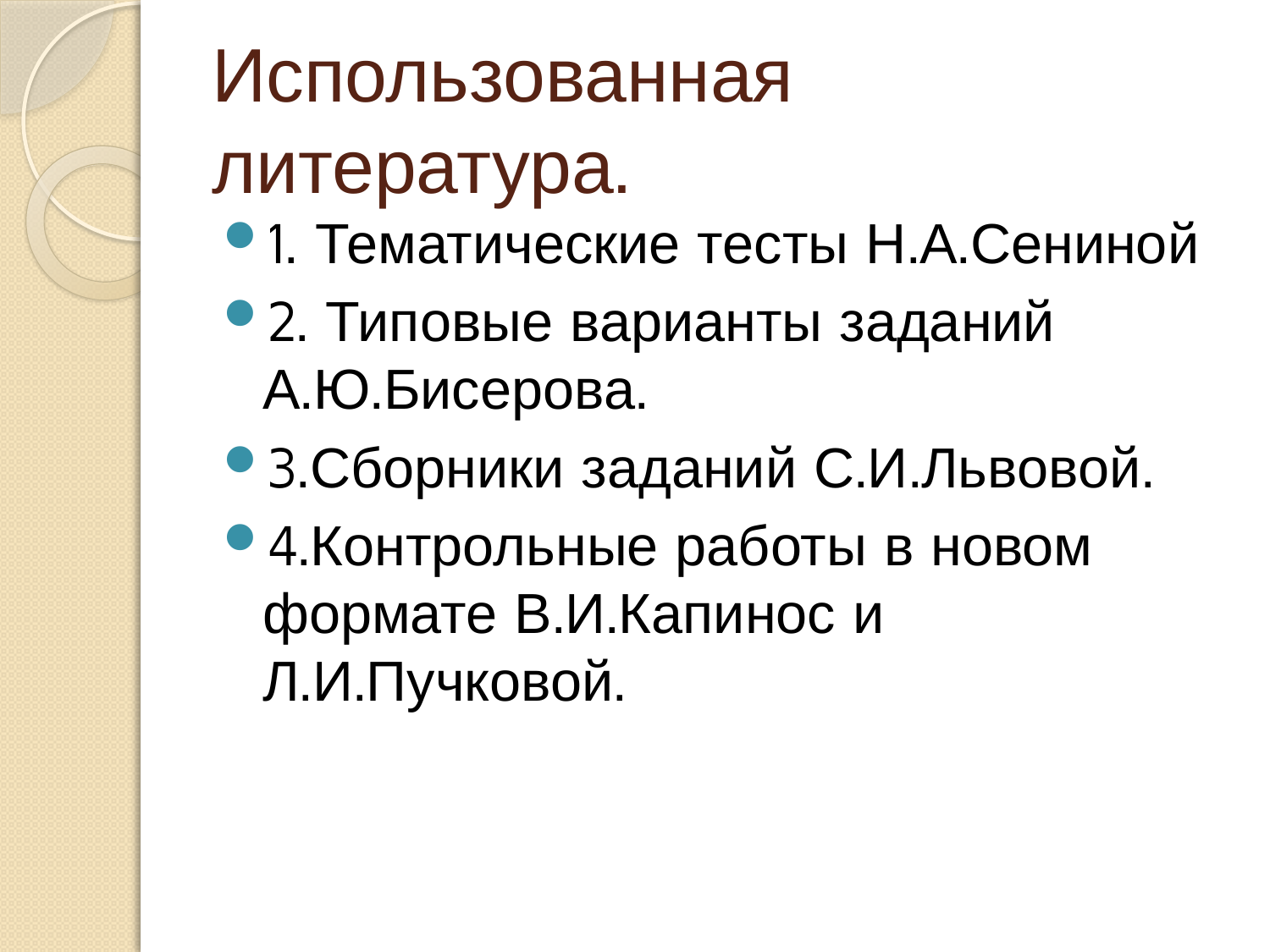

# Использованная литература.
1. Тематические тесты Н.А.Сениной
2. Типовые варианты заданий А.Ю.Бисерова.
3.Сборники заданий С.И.Львовой.
4.Контрольные работы в новом формате В.И.Капинос и Л.И.Пучковой.